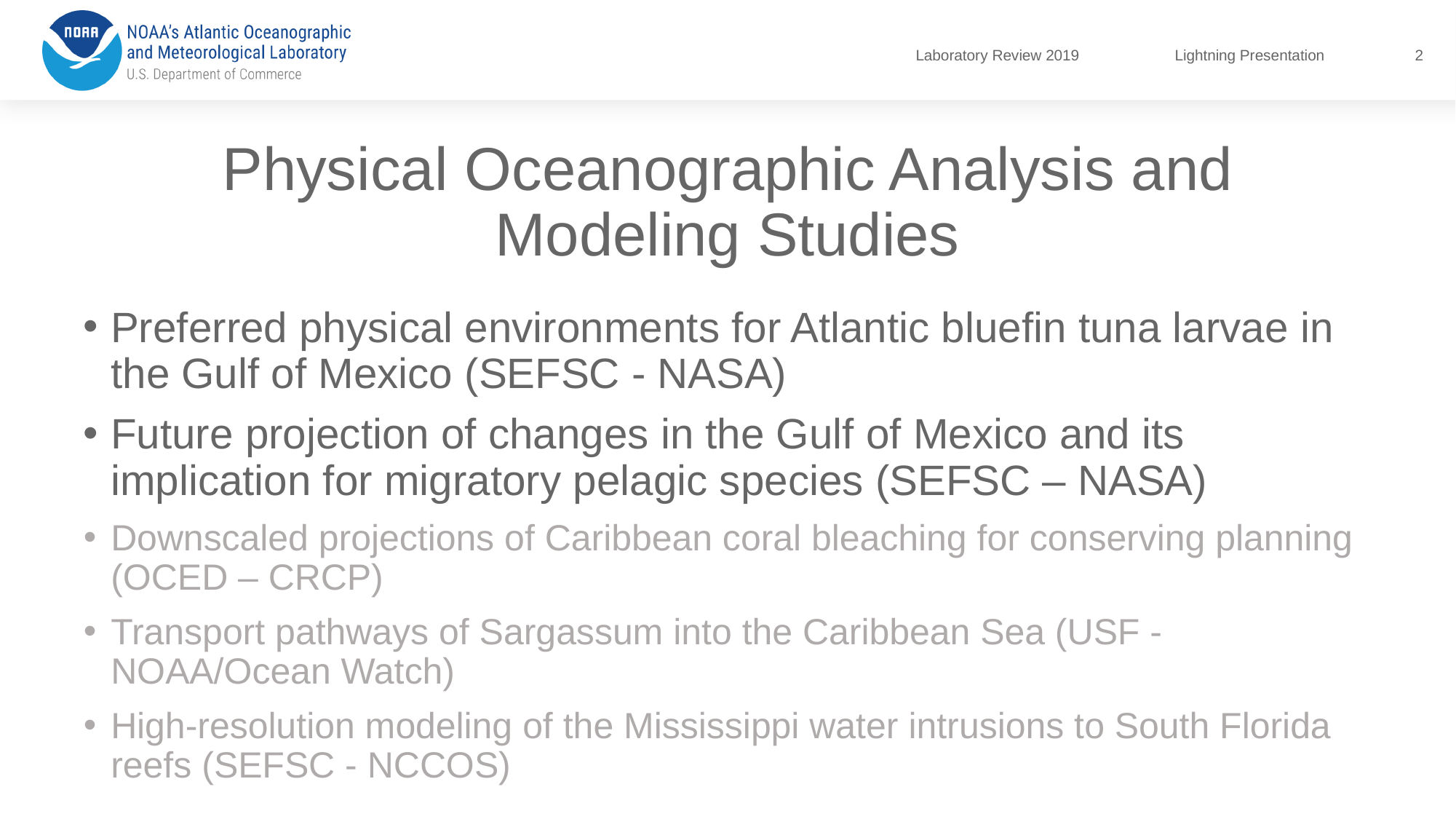

2
# Physical Oceanographic Analysis and Modeling Studies
Preferred physical environments for Atlantic bluefin tuna larvae in the Gulf of Mexico (SEFSC - NASA)
Future projection of changes in the Gulf of Mexico and its implication for migratory pelagic species (SEFSC – NASA)
Downscaled projections of Caribbean coral bleaching for conserving planning (OCED – CRCP)
Transport pathways of Sargassum into the Caribbean Sea (USF - NOAA/Ocean Watch)
High-resolution modeling of the Mississippi water intrusions to South Florida reefs (SEFSC - NCCOS)